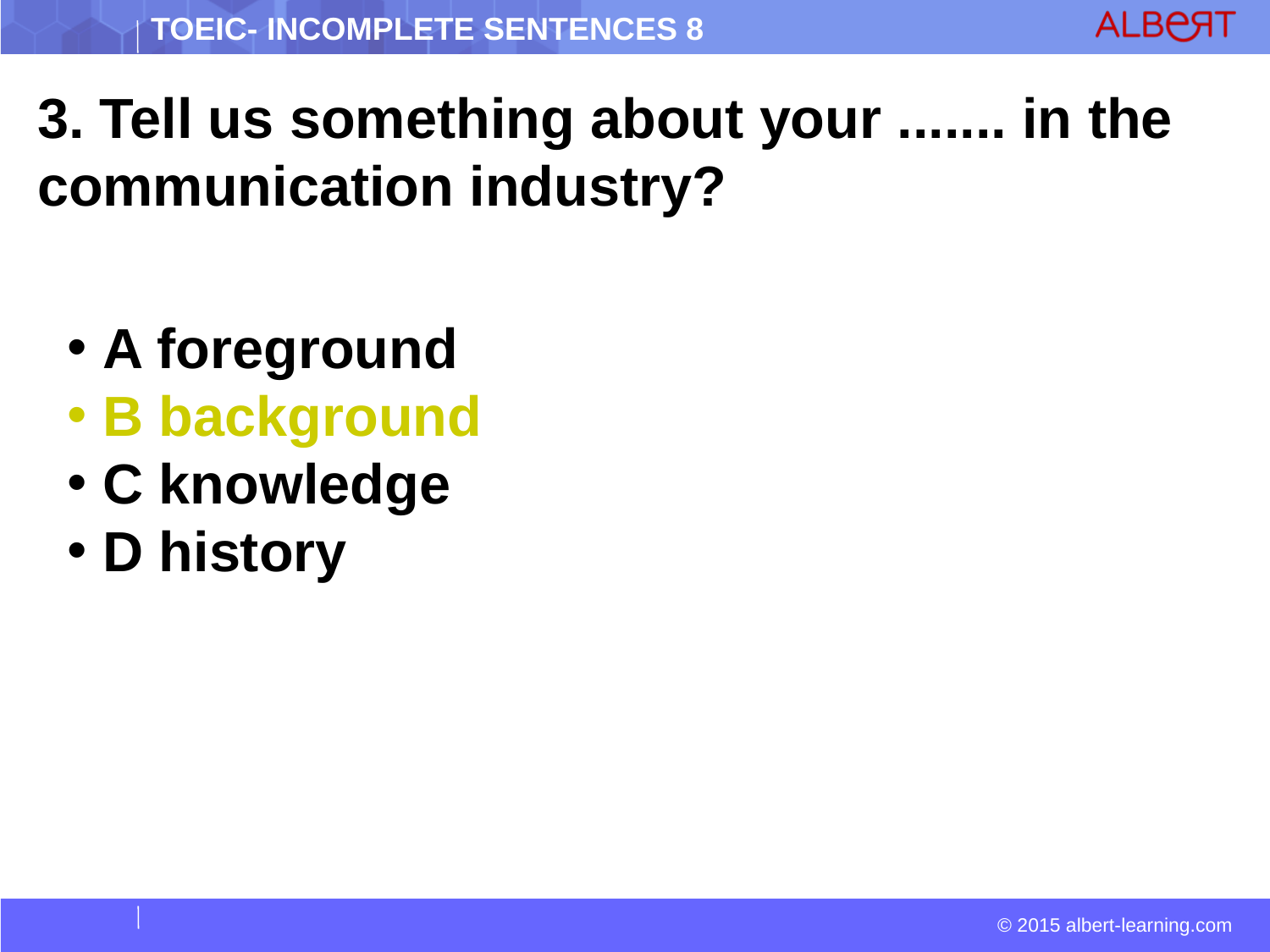

3. Tell us something about your ....... in the communication industry?
 A foreground
 B background
 C knowledge
 D history